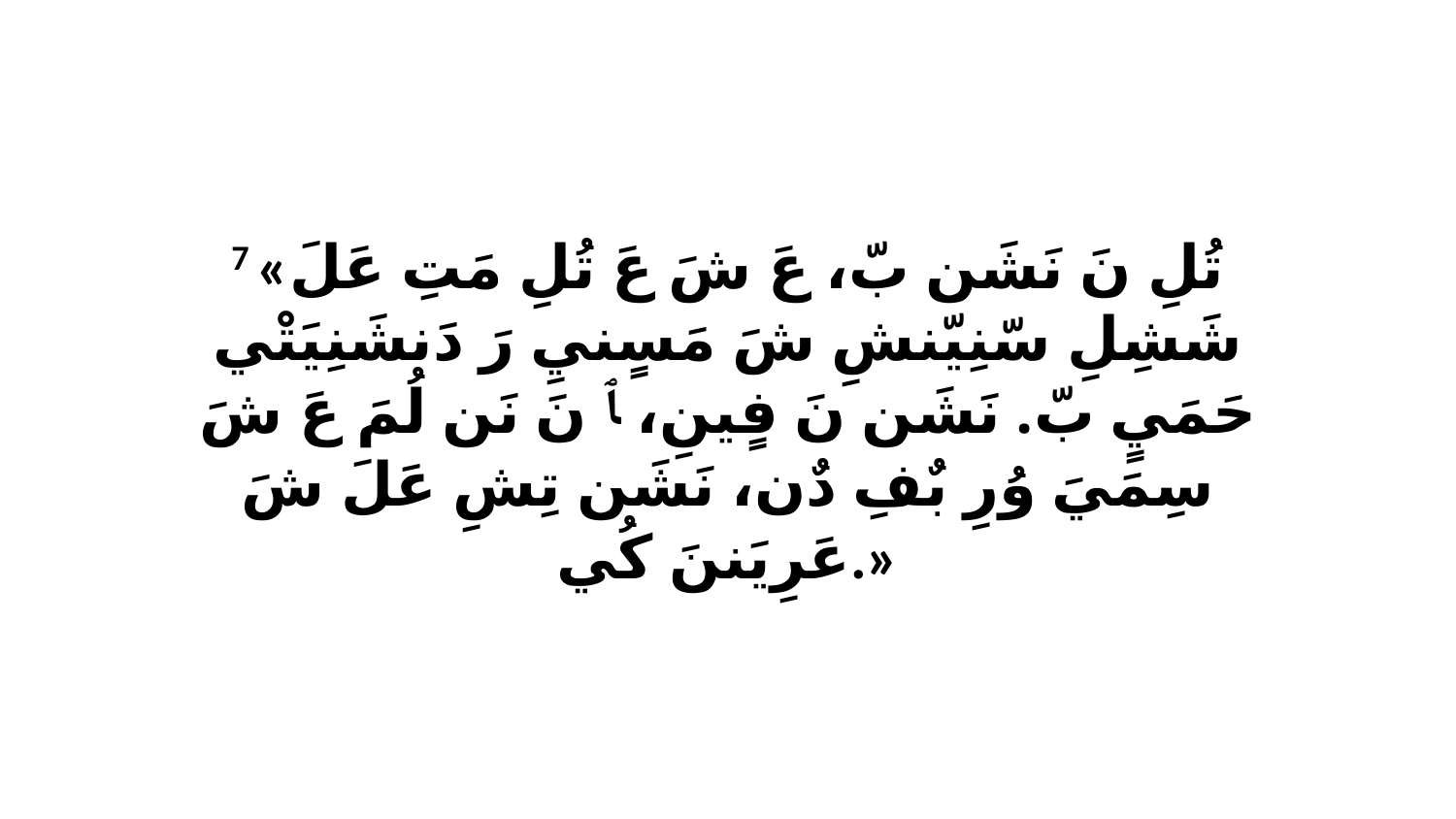

7 «تُلِ نَ نَشَن بّ، عَ شَ عَ تُلِ مَتِ عَلَ شَشِلِ سّنِيّنشِ شَ مَسٍنيِ رَ دَنشَنِيَتْي حَمَيٍ بّ. نَشَن نَ فٍينِ، ﭑ نَ نَن لُمَ عَ شَ سِمَيَ وُرِ بٌفِ دٌن، نَشَن تِشِ عَلَ شَ عَرِيَننَ كُي.»